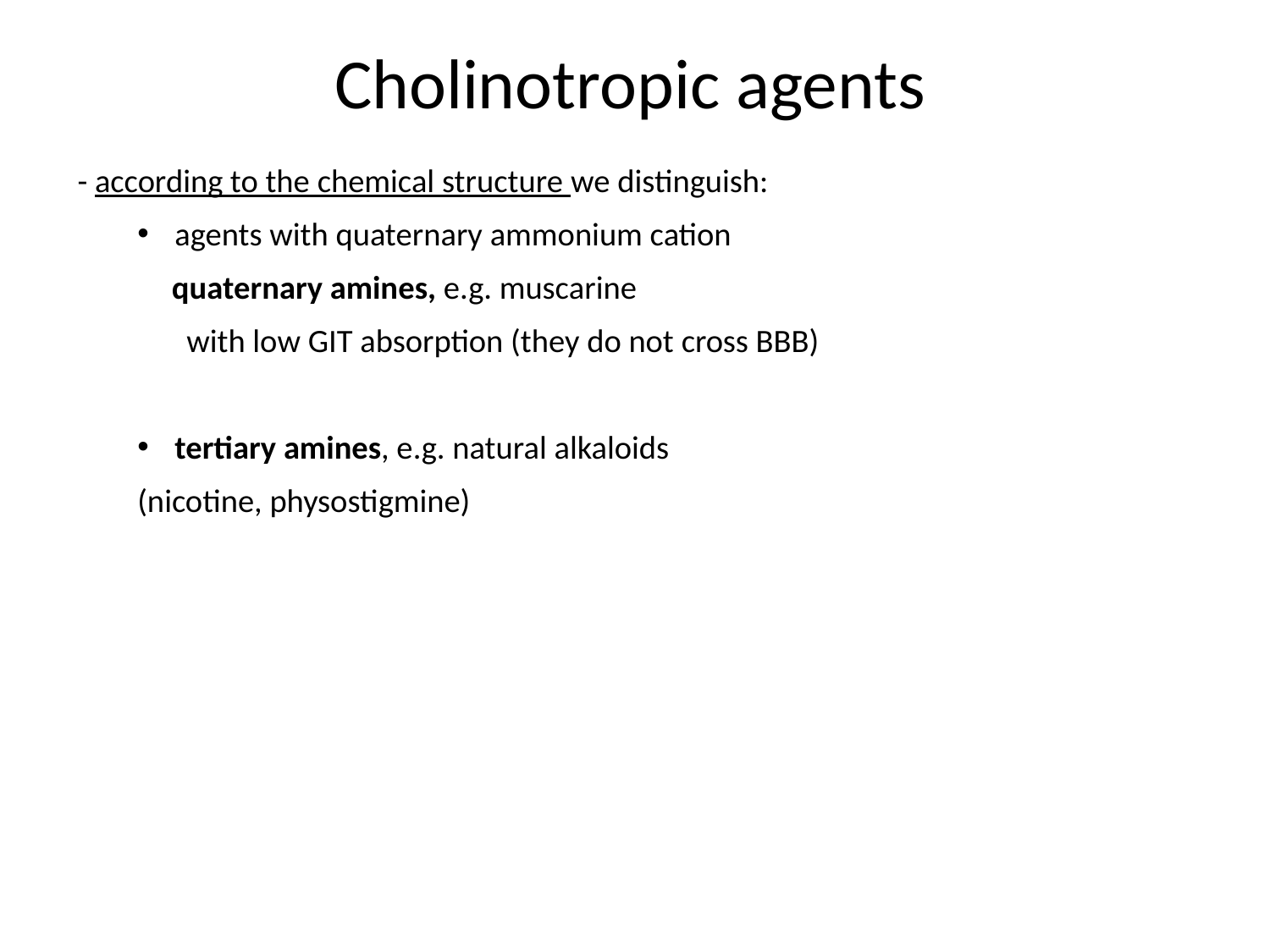

Cholinotropic agents
- according to the chemical structure we distinguish:
agents with quaternary ammonium cation
quaternary amines, e.g. muscarine
  with low GIT absorption (they do not cross BBB)

tertiary amines, e.g. natural alkaloids
	(nicotine, physostigmine)